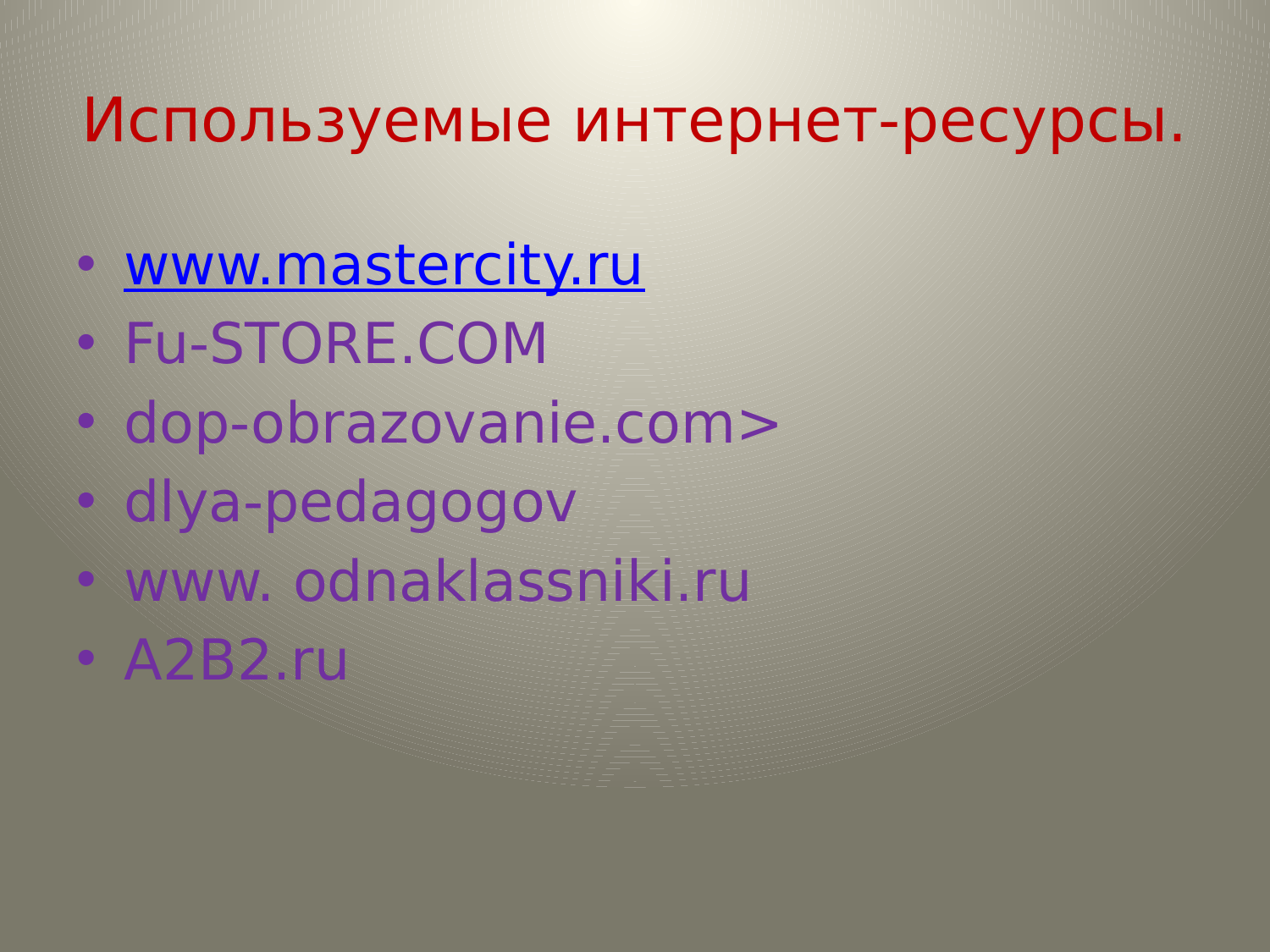

# Используемые интернет-ресурсы.
www.mastercity.ru
Fu-STORE.COM
dop-obrazovanie.com>
dlya-pedagogov
www. odnaklassniki.ru
A2B2.ru